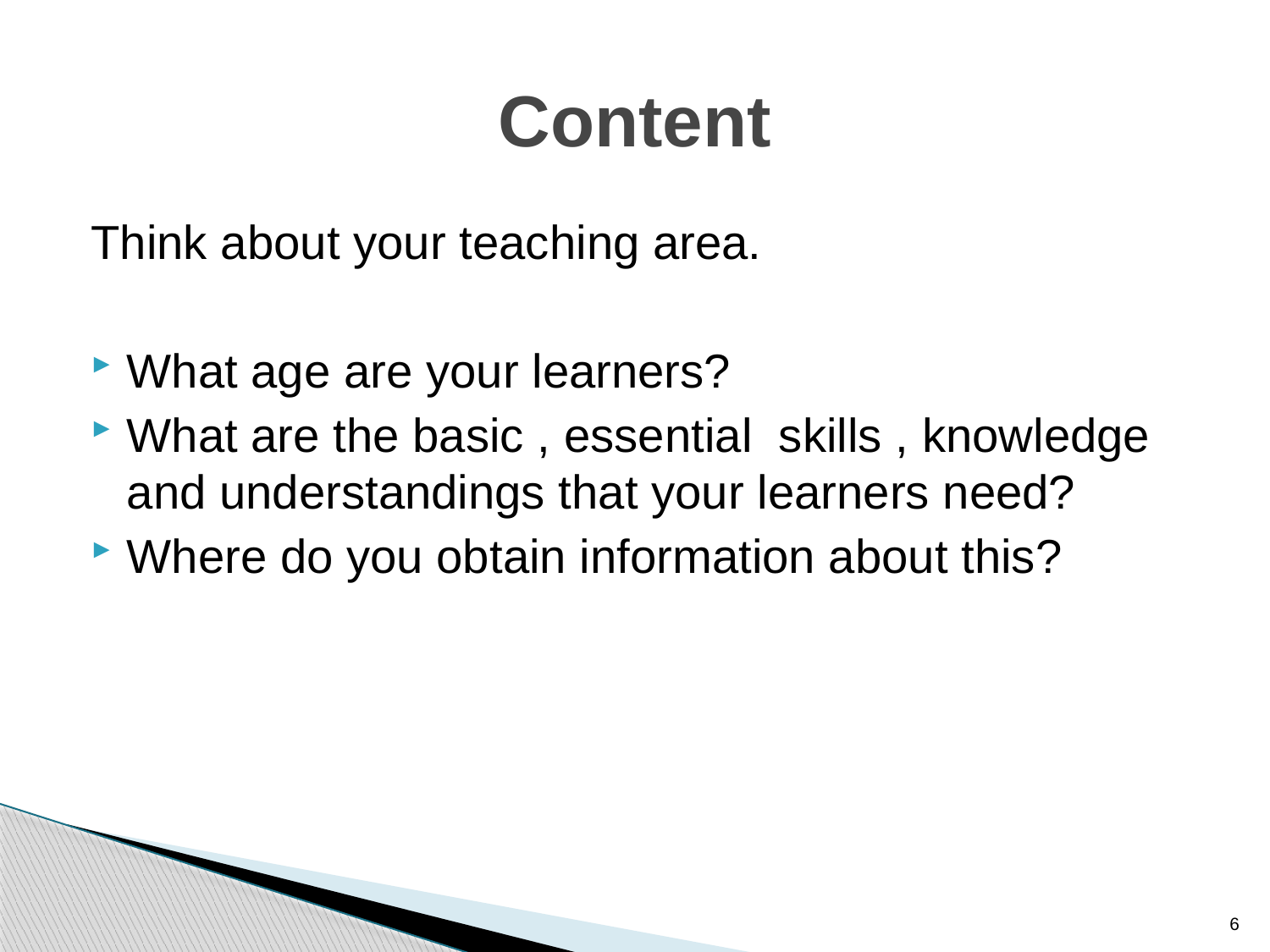

# Content
Think about your teaching area.

What age are your learners?
What are the basic , essential  skills , knowledge and understandings that your learners need?
Where do you obtain information about this?

6